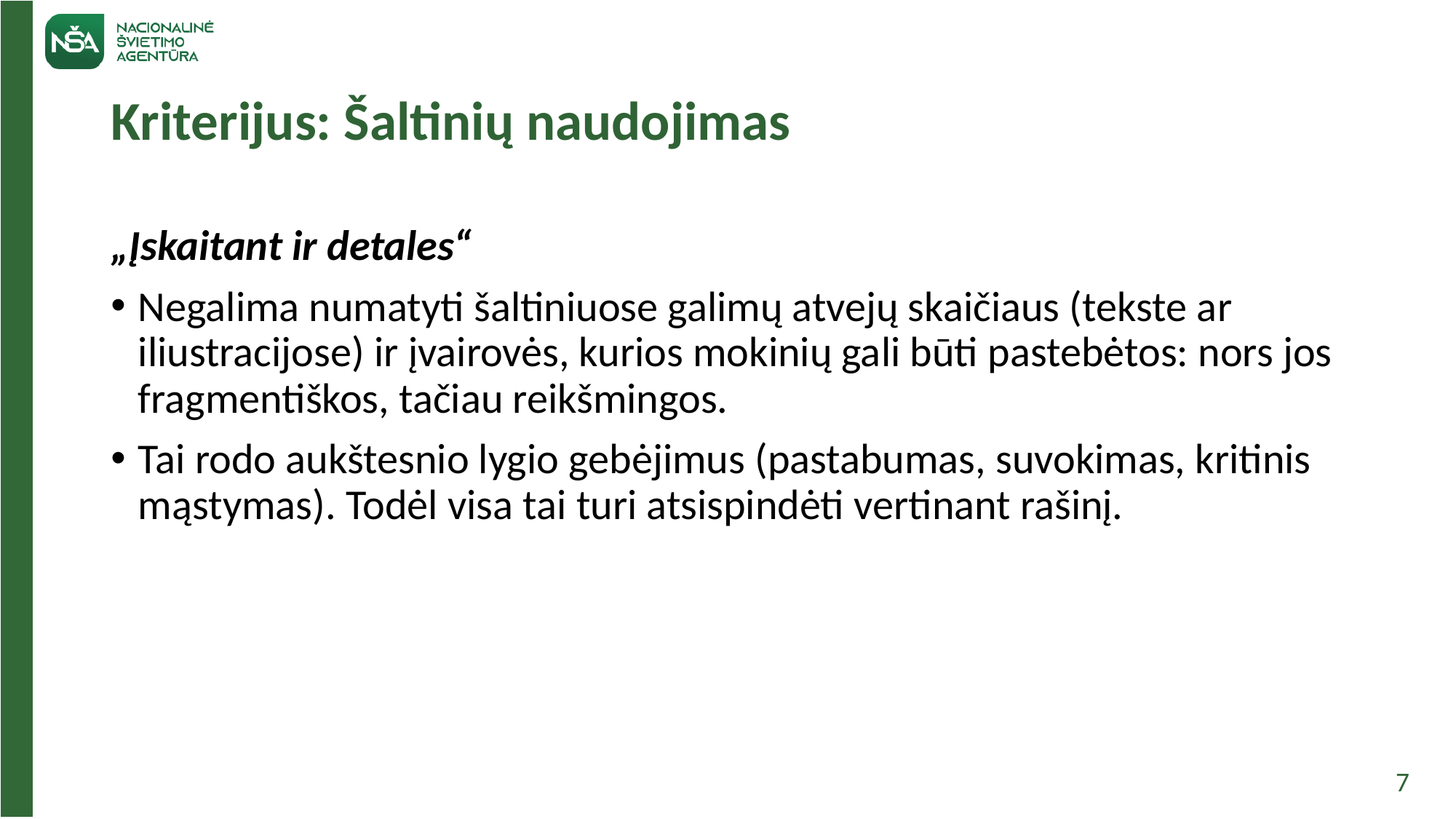

# Kriterijus: Šaltinių naudojimas
„Įskaitant ir detales“
Negalima numatyti šaltiniuose galimų atvejų skaičiaus (tekste ar iliustracijose) ir įvairovės, kurios mokinių gali būti pastebėtos: nors jos fragmentiškos, tačiau reikšmingos.
Tai rodo aukštesnio lygio gebėjimus (pastabumas, suvokimas, kritinis mąstymas). Todėl visa tai turi atsispindėti vertinant rašinį.

7